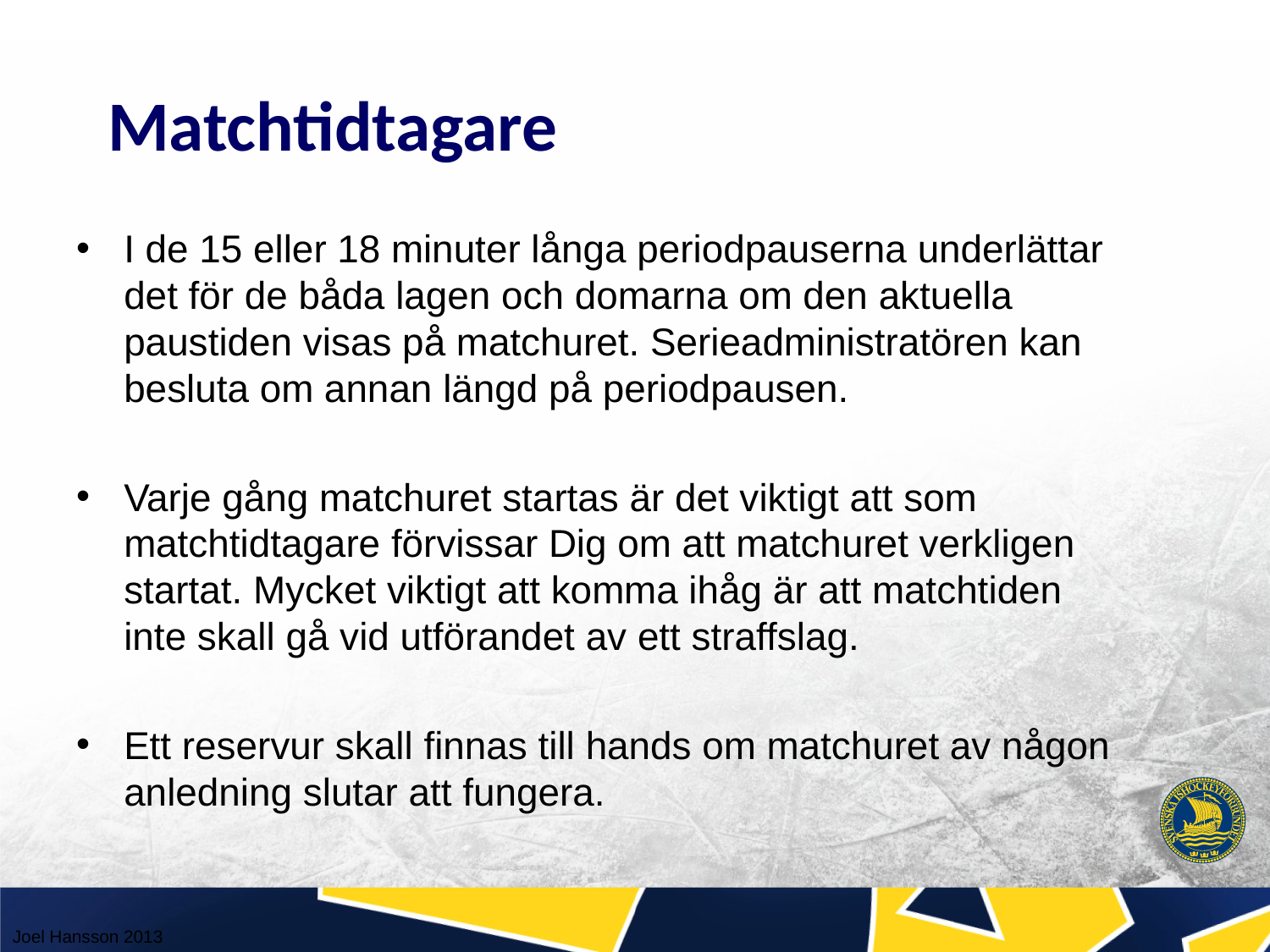

Matchtidtagare
I de 15 eller 18 minuter långa periodpauserna underlättar det för de båda lagen och domarna om den aktuella paustiden visas på matchuret. Serieadministratören kan besluta om annan längd på periodpausen.

Varje gång matchuret startas är det viktigt att som matchtidtagare förvissar Dig om att matchuret verkligen startat. Mycket viktigt att komma ihåg är att matchtiden inte skall gå vid utförandet av ett straffslag.

Ett reservur skall finnas till hands om matchuret av någon anledning slutar att fungera.

Joel Hansson 2013